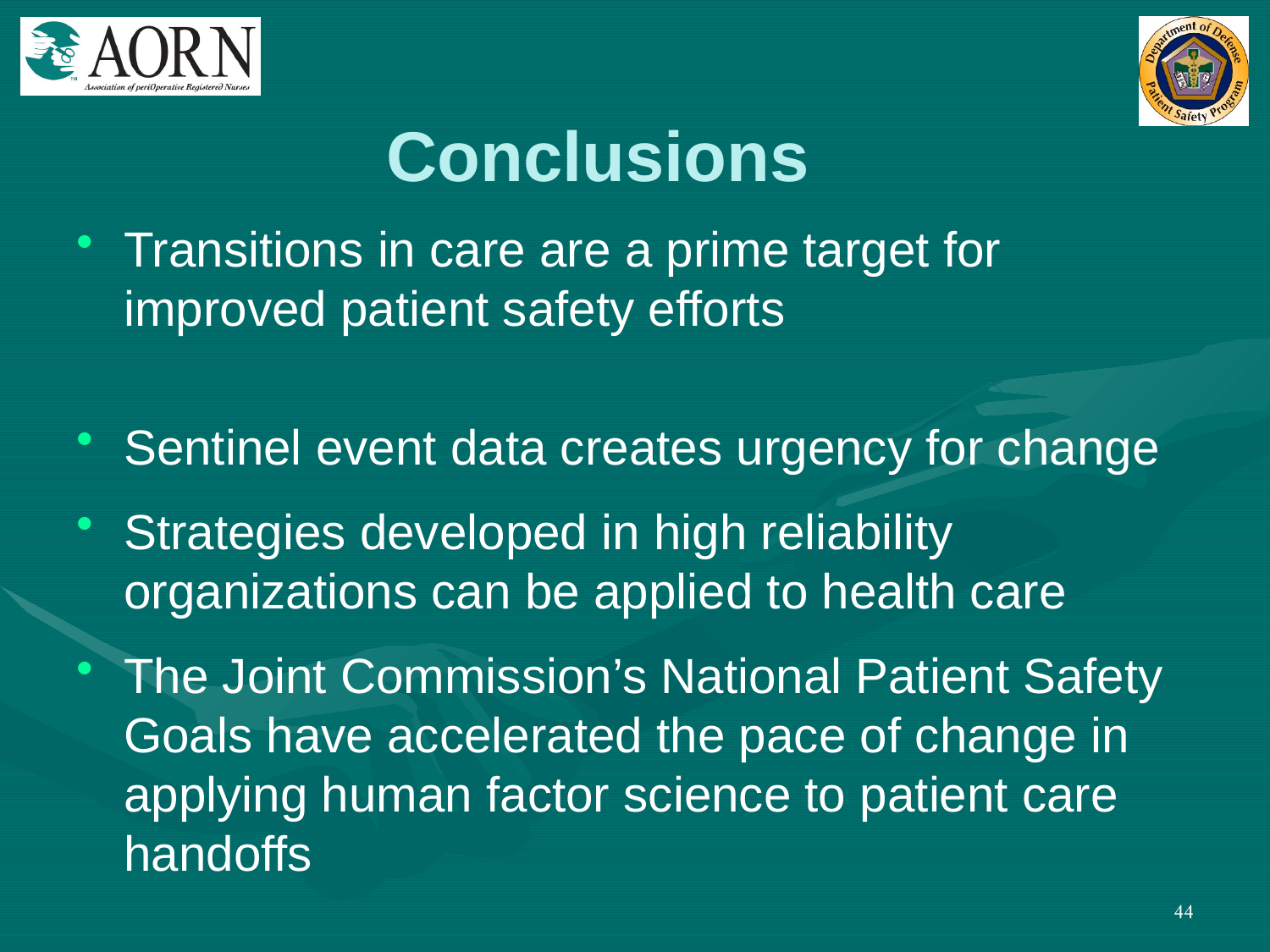

# Conclusions
Transitions in care are a prime target for improved patient safety efforts

Sentinel event data creates urgency for change

Strategies developed in high reliability organizations can be applied to health care

The Joint Commission’s National Patient Safety Goals have accelerated the pace of change in applying human factor science to patient care handoffs
44